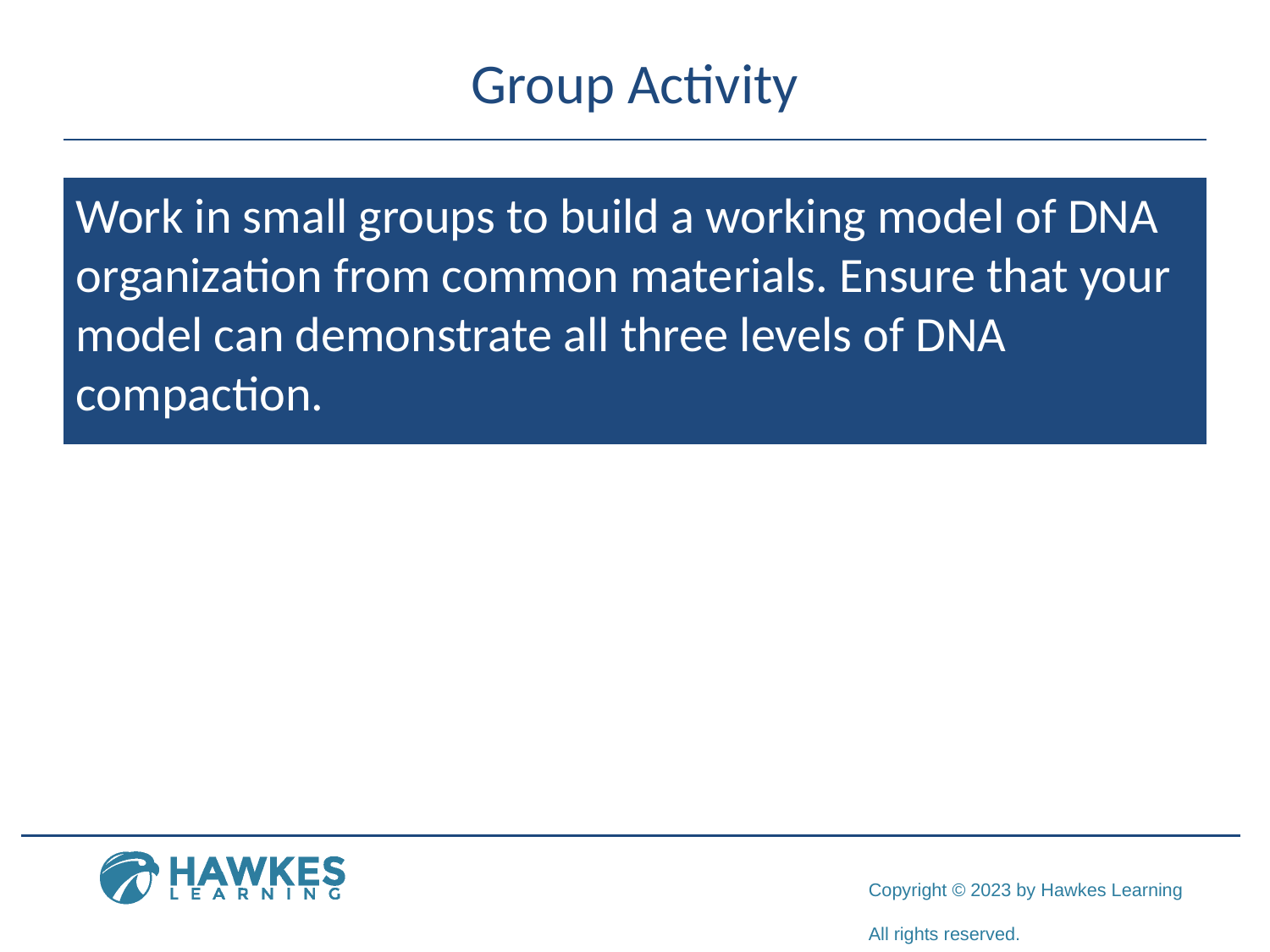

# Group Activity
Work in small groups to build a working model of DNA organization from common materials. Ensure that your model can demonstrate all three levels of DNA compaction.